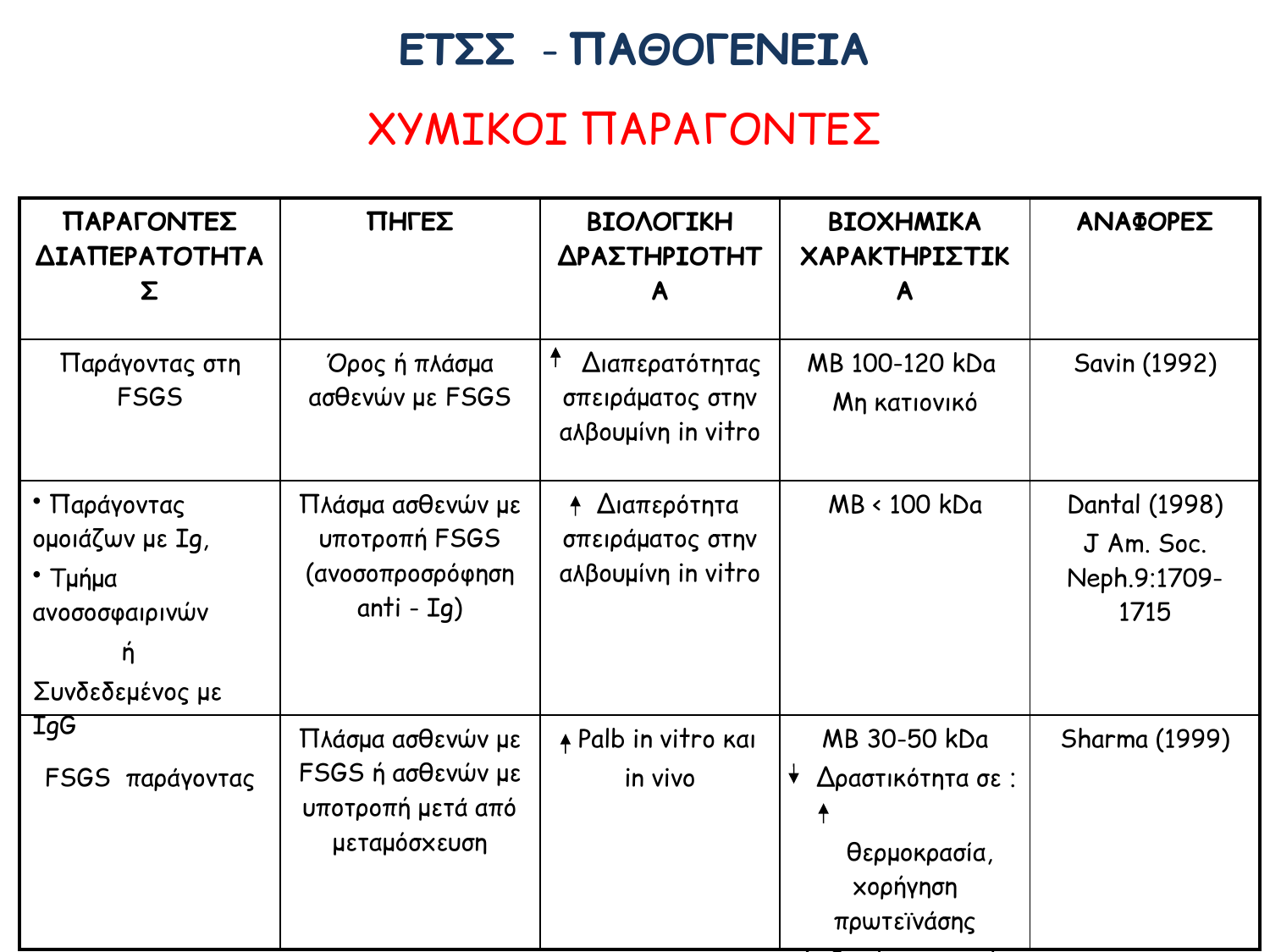

ΕΤΣΣ  - ΠΑΘΟΓΕΝΕΙΑ
ΧΥΜΙΚΟΙ ΠΑΡΑΓΟΝΤΕΣ
| ΠΑΡΑΓΟΝΤΕΣ ΔΙΑΠΕΡΑΤΟΤΗΤΑΣ | ΠΗΓΕΣ | ΒΙΟΛΟΓΙΚΗ ΔΡΑΣΤΗΡΙΟΤΗΤΑ | ΒΙΟΧΗΜΙΚΑ ΧΑΡΑΚΤΗΡΙΣΤΙΚΑ | ΑΝΑΦΟΡΕΣ |
| --- | --- | --- | --- | --- |
| Παράγοντας στη FSGS | Όρος ή πλάσμα ασθενών με FSGS | Διαπερατότητας σπειράματος στην αλβουμίνη in vitro | ΜΒ 100-120 kDa Μη κατιονικό | Savin (1992) |
| Παράγοντας ομοιάζων με Ig, Τμήμα ανοσοσφαιρινών ή Συνδεδεμένος με IgG | Πλάσμα ασθενών με υποτροπή FSGS (ανοσοπροσρόφηση anti - Ig) | Διαπερότητα σπειράματος στην αλβουμίνη in vitro | ΜΒ < 100 kDa | Dantal (1998) J Am. Soc. Neph.9:1709-1715 |
| FSGS παράγοντας | Πλάσμα ασθενών με FSGS ή ασθενών με υποτροπή μετά από μεταμόσχευση | Palb in vitro και in vivo | ΜΒ 30-50 kDa Δραστικότητα σε : θερμοκρασία, χορήγηση πρωτεϊνάσης Ασθενώς ανιονικός | Sharma (1999) |